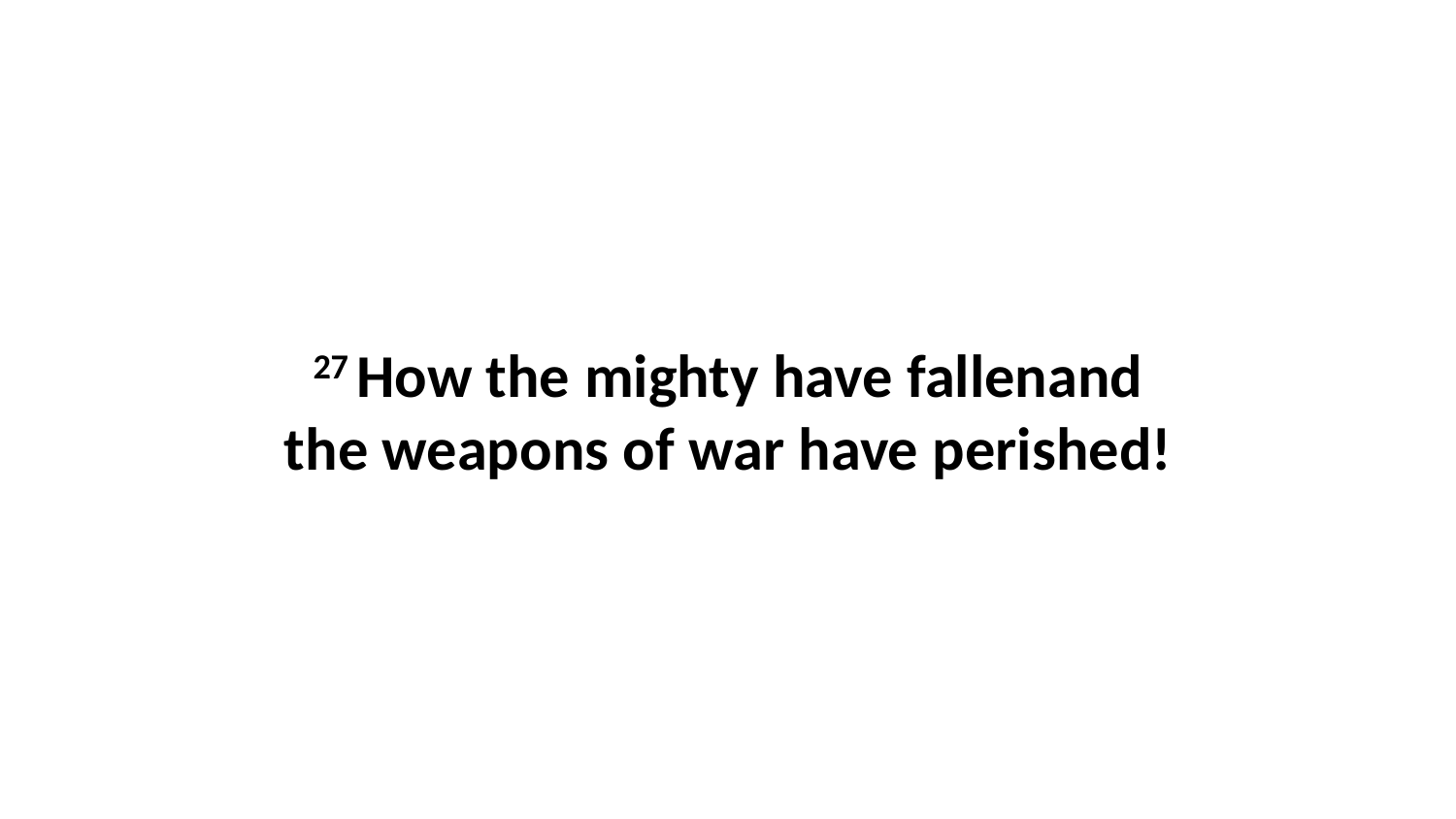

27 How the mighty have fallenand the weapons of war have perished!